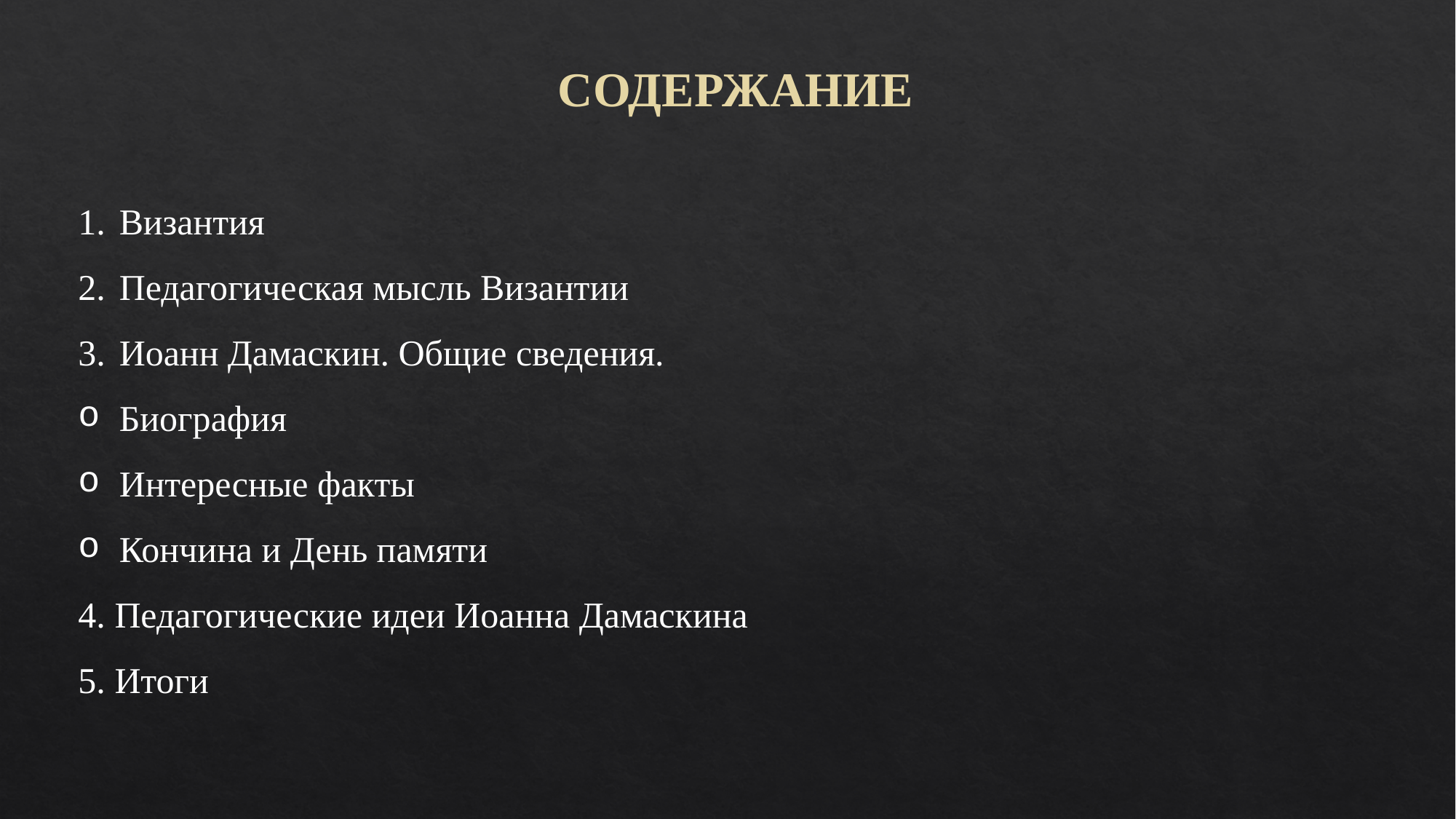

СОДЕРЖАНИЕ
Византия
Педагогическая мысль Византии
Иоанн Дамаскин. Общие сведения.
Биография
Интересные факты
Кончина и День памяти
4. Педагогические идеи Иоанна Дамаскина
5. Итоги